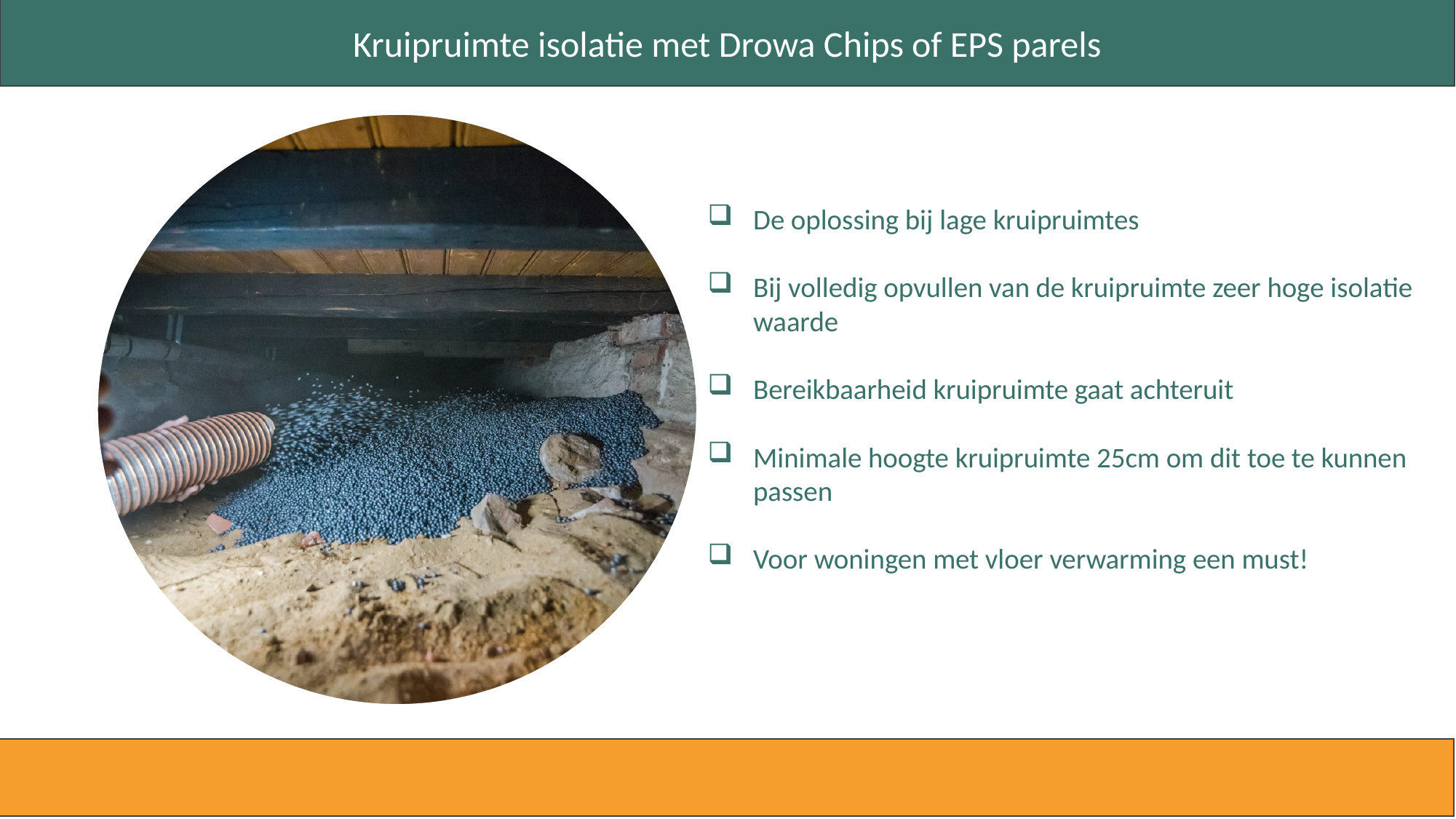

Kruipruimte isolatie met Drowa Chips of EPS parels

De oplossing bij lage kruipruimtes

Bij volledig opvullen van de kruipruimte zeer hoge isolatie waarde

Bereikbaarheid kruipruimte gaat achteruit

Minimale hoogte kruipruimte 25cm om dit toe te kunnen passen

Voor woningen met vloer verwarming een must!